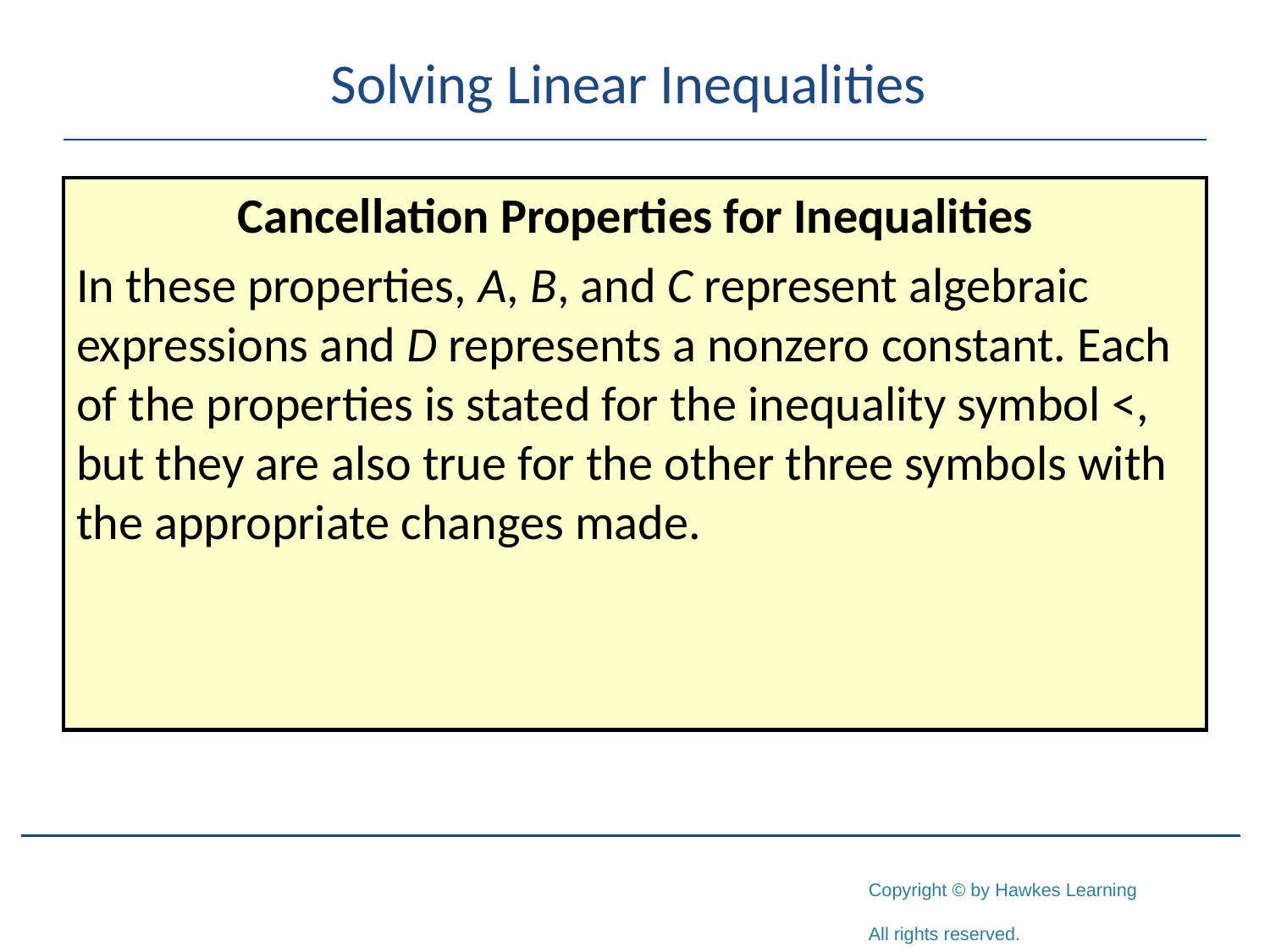

# Solving Linear Inequalities
Cancellation Properties for Inequalities
In these properties, A, B, and C represent algebraic expressions and D represents a nonzero constant. Each of the properties is stated for the inequality symbol <, but they are also true for the other three symbols with the appropriate changes made.